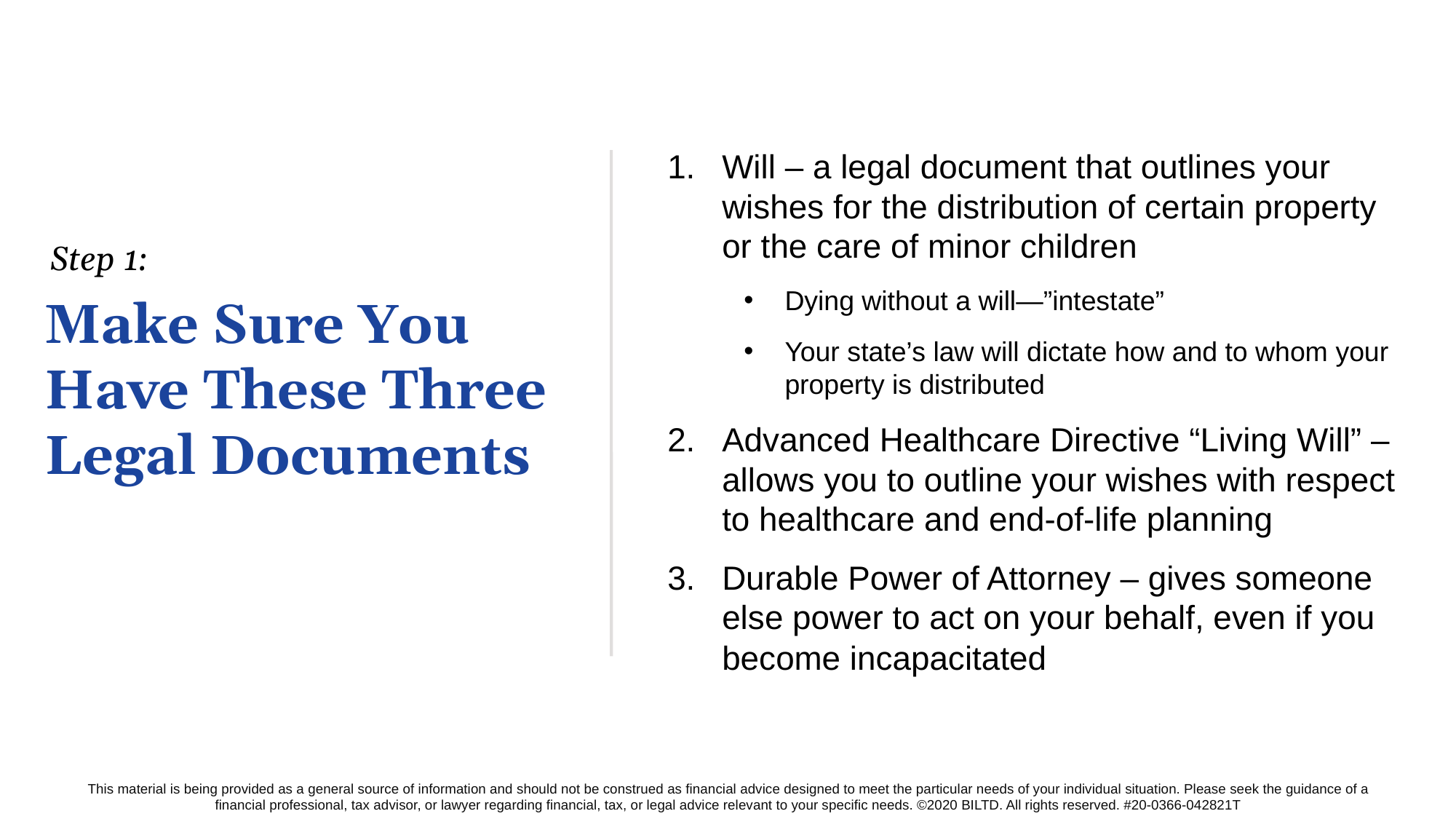

Will – a legal document that outlines your wishes for the distribution of certain property or the care of minor children
Dying without a will—”intestate”
Your state’s law will dictate how and to whom your property is distributed
Advanced Healthcare Directive “Living Will” – allows you to outline your wishes with respect to healthcare and end-of-life planning
Durable Power of Attorney – gives someone else power to act on your behalf, even if you become incapacitated
Step 1:
Make Sure You Have These Three Legal Documents